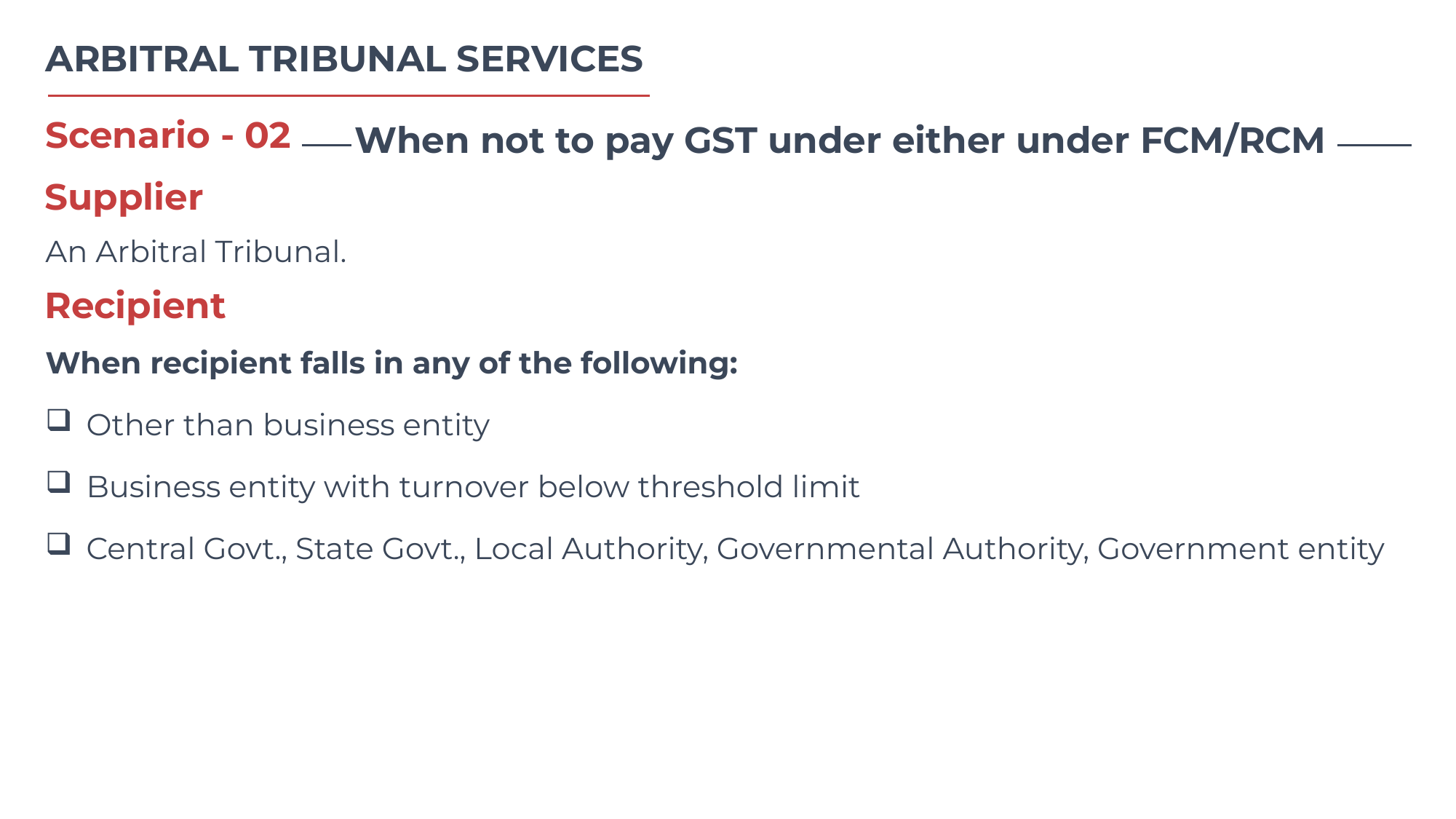

ARBITRAL TRIBUNAL SERVICES
When not to pay GST under either under FCM/RCM
Scenario - 02
Supplier
An Arbitral Tribunal.
Recipient
When recipient falls in any of the following:
Other than business entity
Business entity with turnover below threshold limit
Central Govt., State Govt., Local Authority, Governmental Authority, Government entity